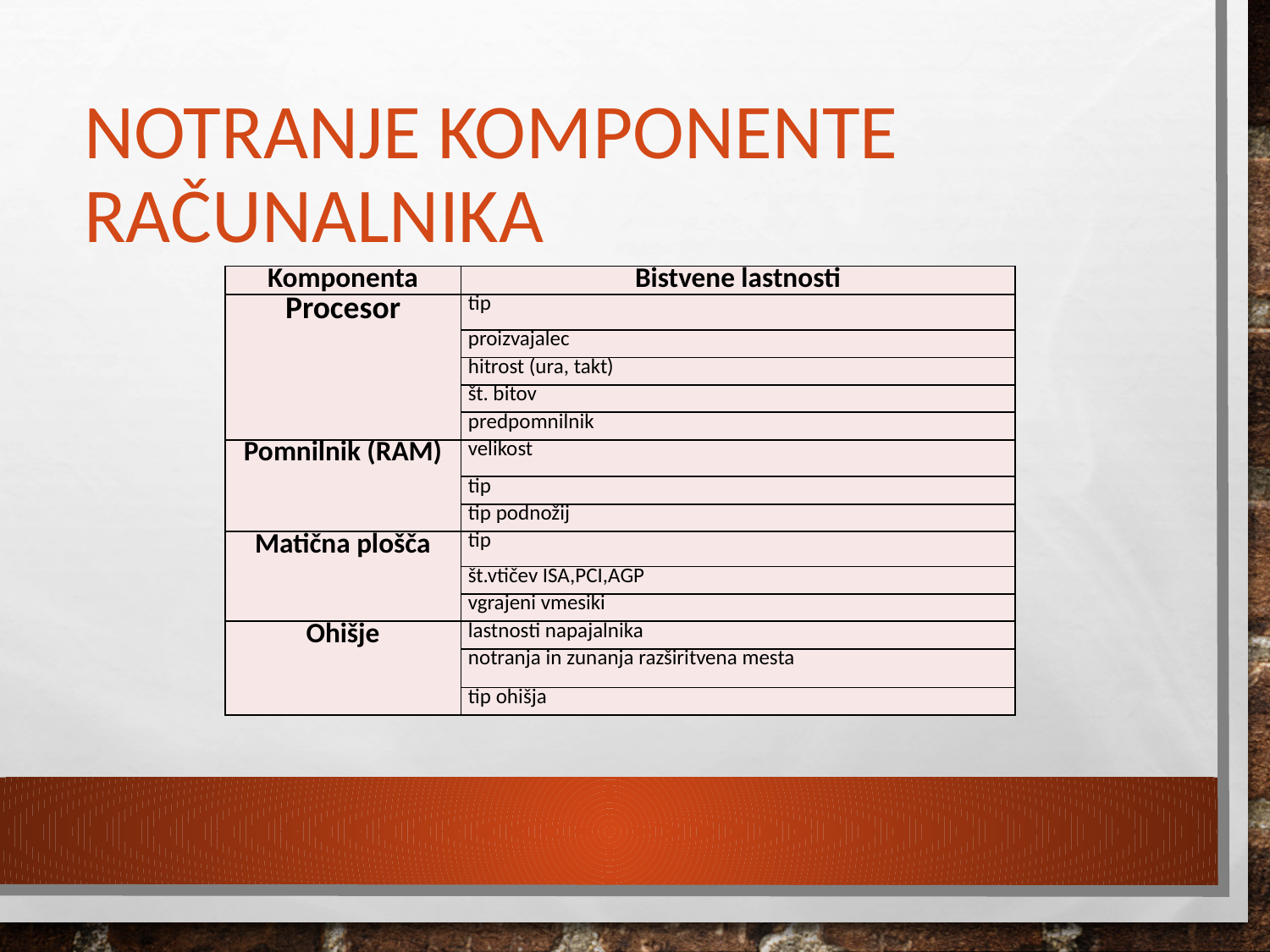

# NOTRANJE KOMPONENTE RAČUNALNIKA
| Komponenta | Bistvene lastnosti |
| --- | --- |
| Procesor | tip |
|  | proizvajalec |
|  | hitrost (ura, takt) |
|  | št. bitov |
|  | predpomnilnik |
| Pomnilnik (RAM) | velikost |
|  | tip |
|  | tip podnožij |
| Matična plošča | tip |
|  | št.vtičev ISA,PCI,AGP |
|  | vgrajeni vmesiki |
| Ohišje | lastnosti napajalnika |
|  | notranja in zunanja razširitvena mesta |
|  | tip ohišja |